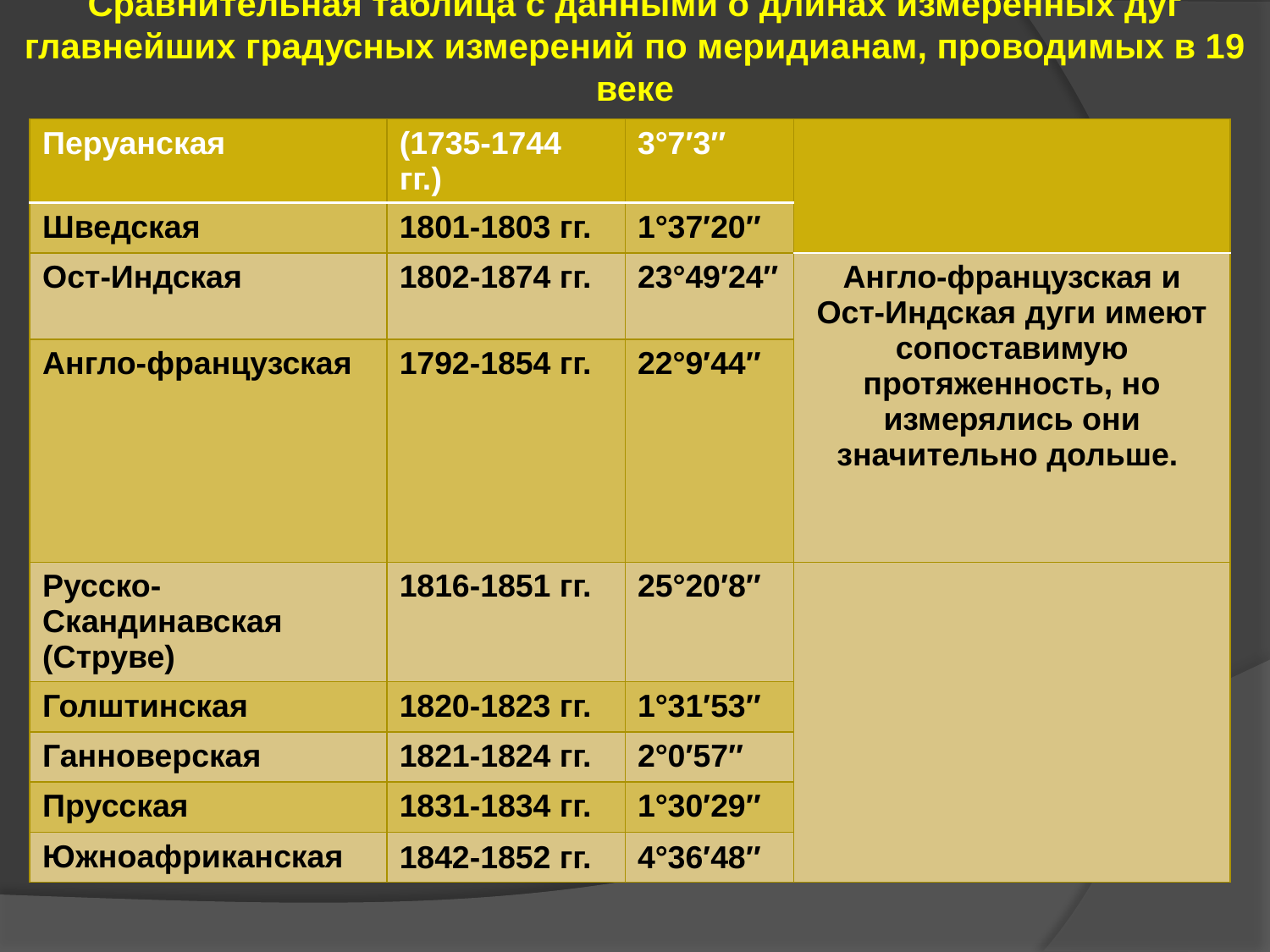

# Сравнительная таблица с данными о длинах измеренных дуг главнейших градусных измерений по меридианам, проводимых в 19 веке
| Перуанская | (1735-1744 гг.) | 3°7′3″ |  |
| --- | --- | --- | --- |
| Шведская | 1801-1803 гг. | 1°37′20″ |  |
| Ост-Индская | 1802-1874 гг. | 23°49′24″ | Англо-французская и Ост-Индская дуги имеют сопоставимую протяженность, но измерялись они значительно дольше. |
| Англо-французская | 1792-1854 гг. | 22°9′44″ |  |
| Русско-Скандинавская (Струве) | 1816-1851 гг. | 25°20′8″ |  |
| Голштинская | 1820-1823 гг. | 1°31′53″ |  |
| Ганноверская | 1821-1824 гг. | 2°0′57″ |  |
| Прусская | 1831-1834 гг. | 1°30′29″ |  |
| Южноафриканская | 1842-1852 гг. | 4°36′48″ |  |